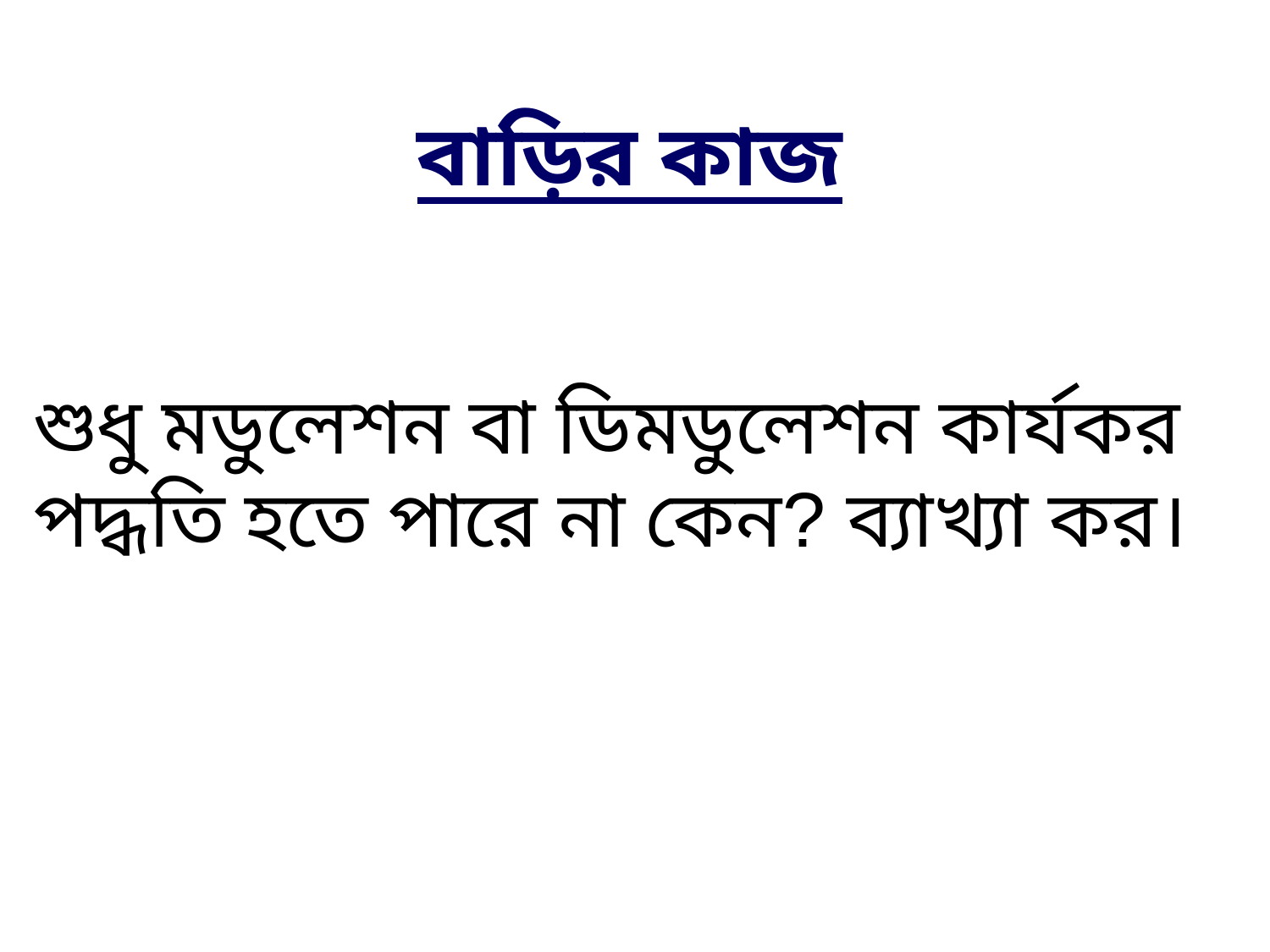

বাড়ির কাজ
শুধু মডুলেশন বা ডিমডুলেশন কার্যকর পদ্ধতি হতে পারে না কেন? ব্যাখ্যা কর।